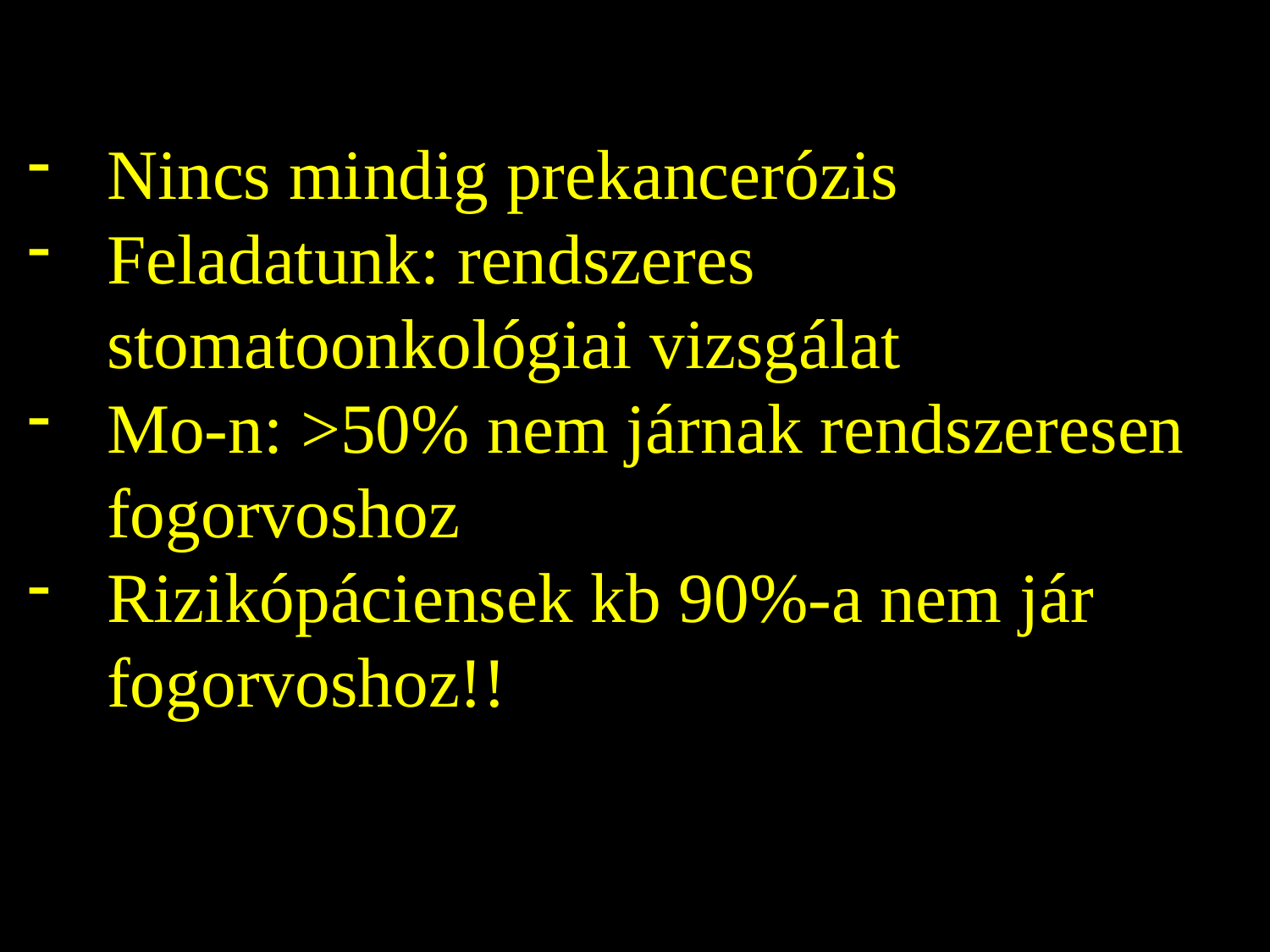

Nincs mindig prekancerózis
Feladatunk: rendszeres stomatoonkológiai vizsgálat
Mo-n: >50% nem járnak rendszeresen fogorvoshoz
Rizikópáciensek kb 90%-a nem jár fogorvoshoz!!